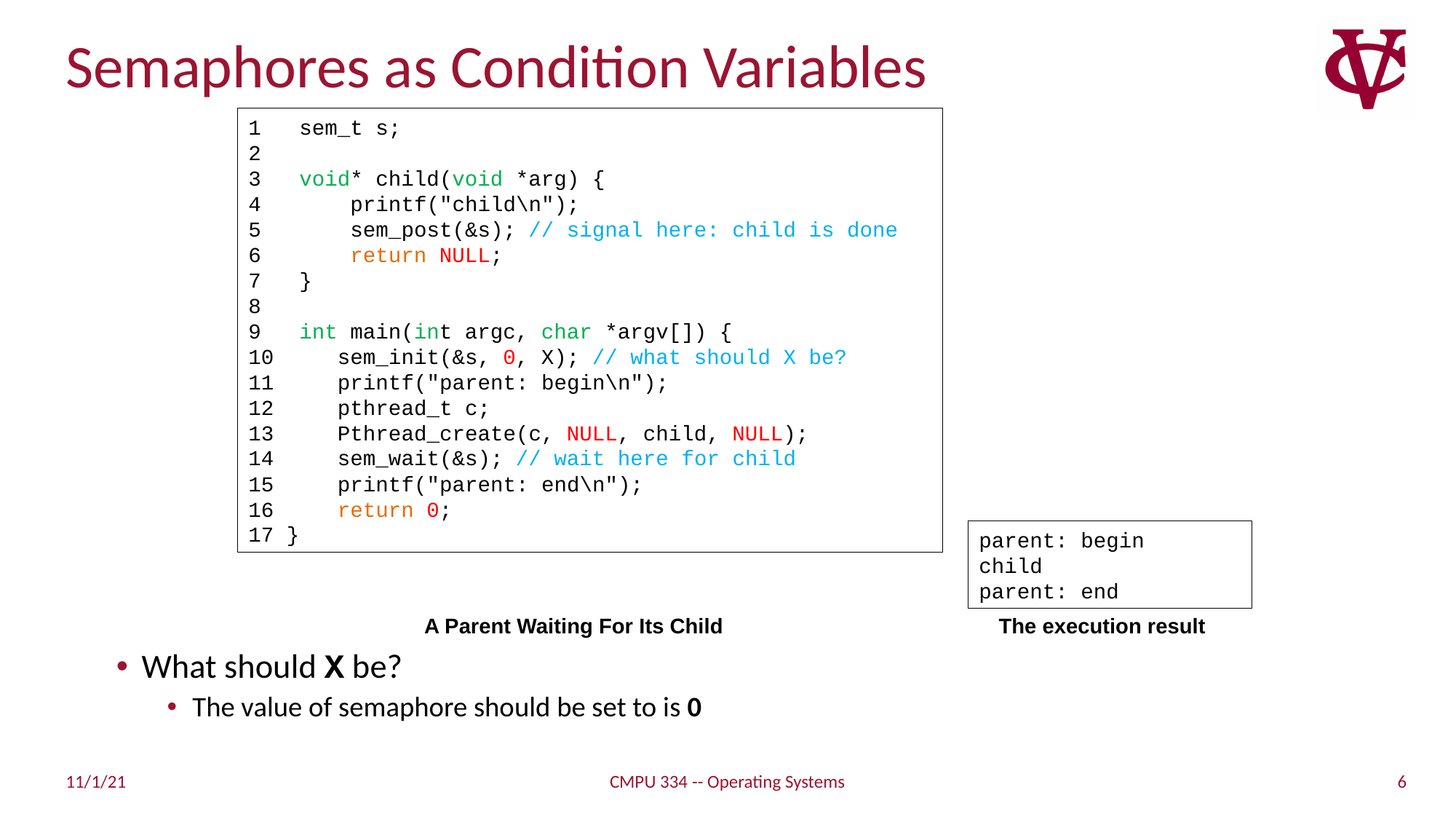

# Semaphores as Condition Variables
1   sem_t s;
2
3   void* child(void *arg) {
4       printf("child\n");
5       sem_post(&s); // signal here: child is done
6       return NULL;
7   }
8
9   int main(int argc, char *argv[]) {
10     sem_init(&s, 0, X); // what should X be?
11     printf("parent: begin\n");
12     pthread_t c;
13     Pthread_create(c, NULL, child, NULL);
14     sem_wait(&s); // wait here for child
15     printf("parent: end\n");
16     return 0;
17 }

What should X be?
The value of semaphore should be set to is 0
parent: begin
child
parent: end
A Parent Waiting For Its Child
The execution result
6
11/1/21
CMPU 334 -- Operating Systems